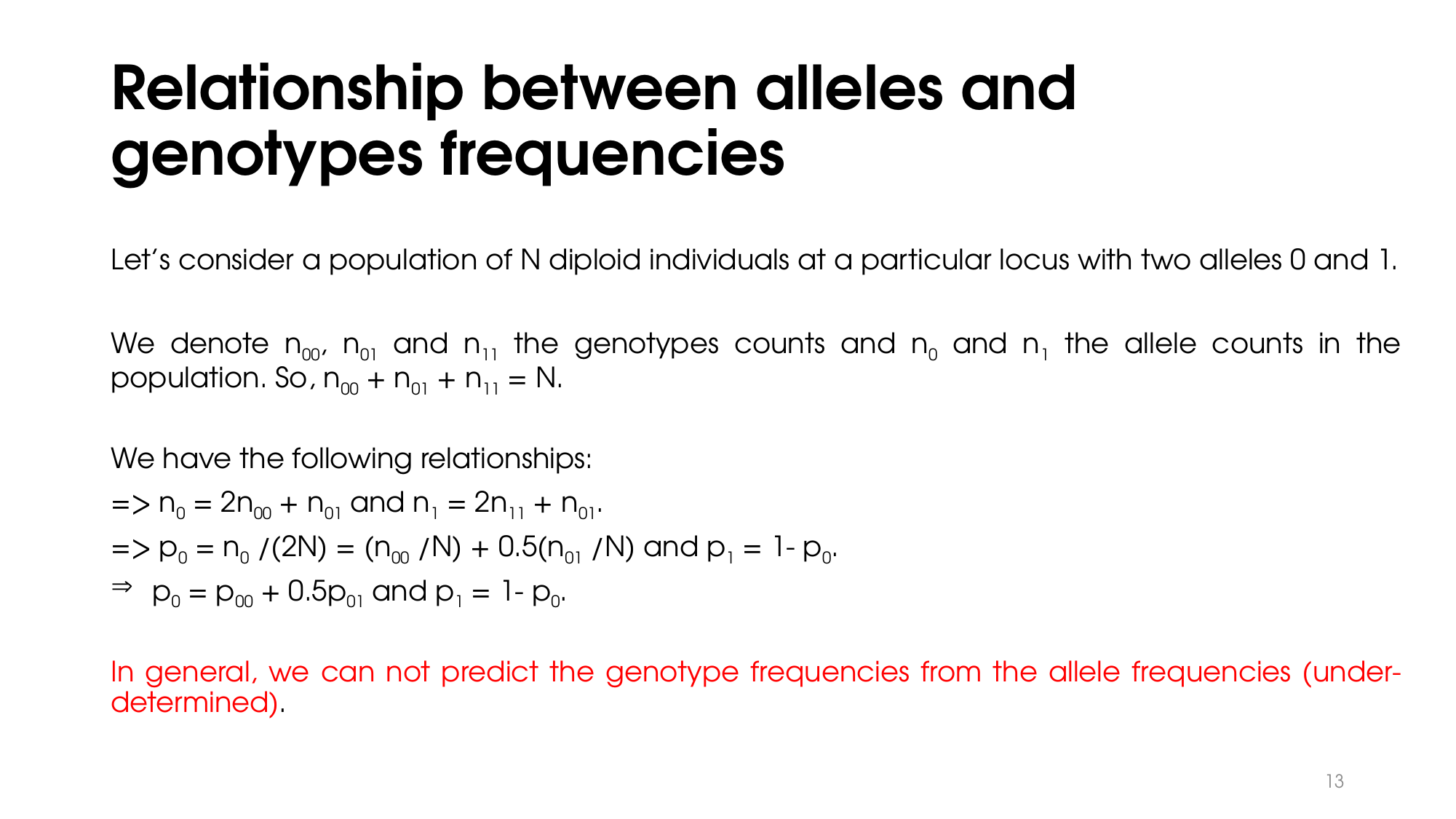

# Relationship between alleles and genotypes frequencies
Let’s consider a population of N diploid individuals at a particular locus with two alleles 0 and 1.

We denote n00, n01 and n11 the genotypes counts and n0 and n1 the allele counts in the population. So, n00 + n01 + n11 = N.

We have the following relationships:
=> n0 = 2n00 + n01 and n1 = 2n11 + n01.
=> p0 = n0 /(2N) = (n00 /N) + 0.5(n01 /N) and p1 = 1- p0.
  p0 = p00 + 0.5p01 and p1 = 1- p0.

In general, we can not predict the genotype frequencies from the allele frequencies (under-determined).
13